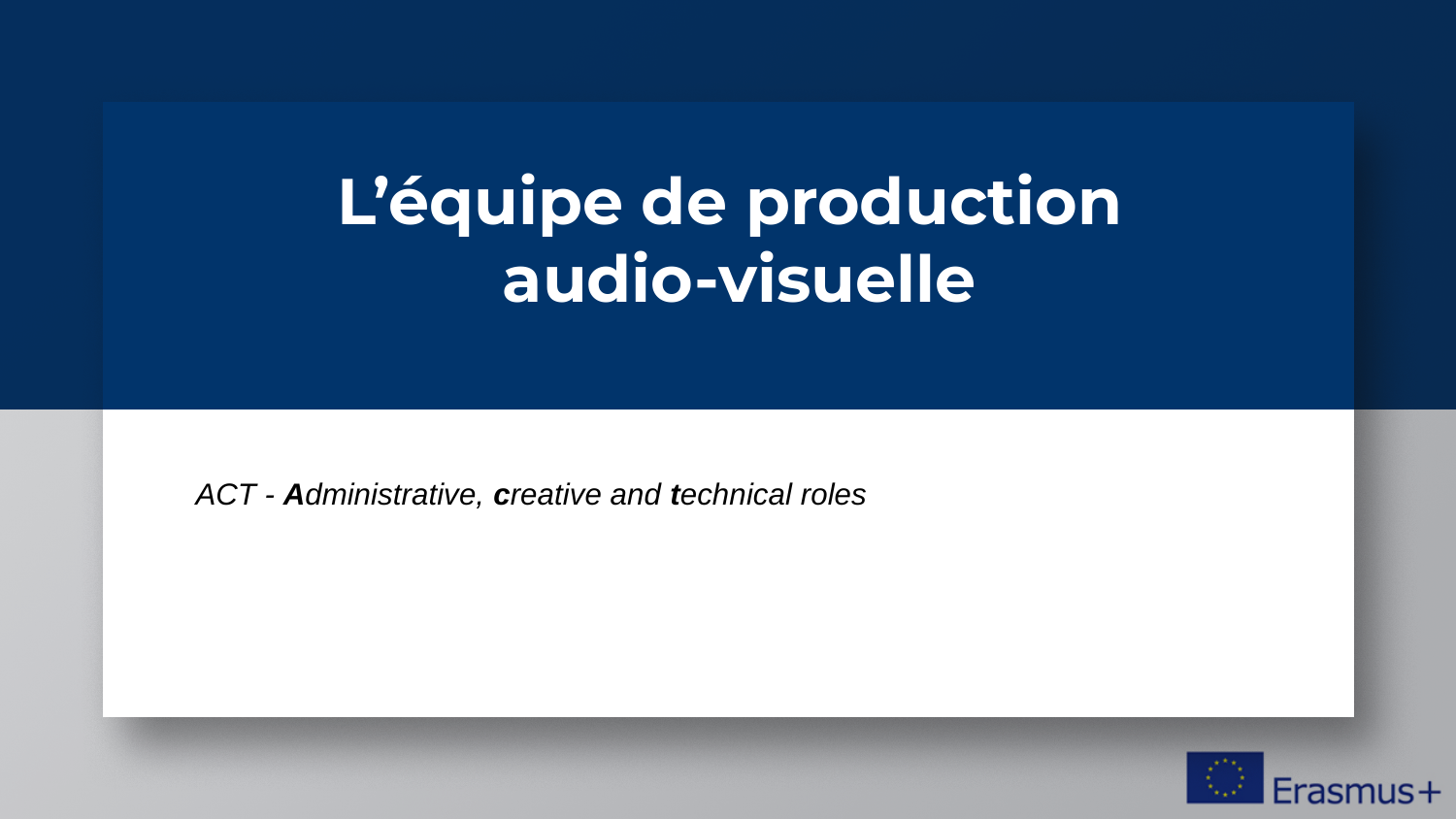

# L’équipe de production audio-visuelle
ACT - Administrative, creative and technical roles